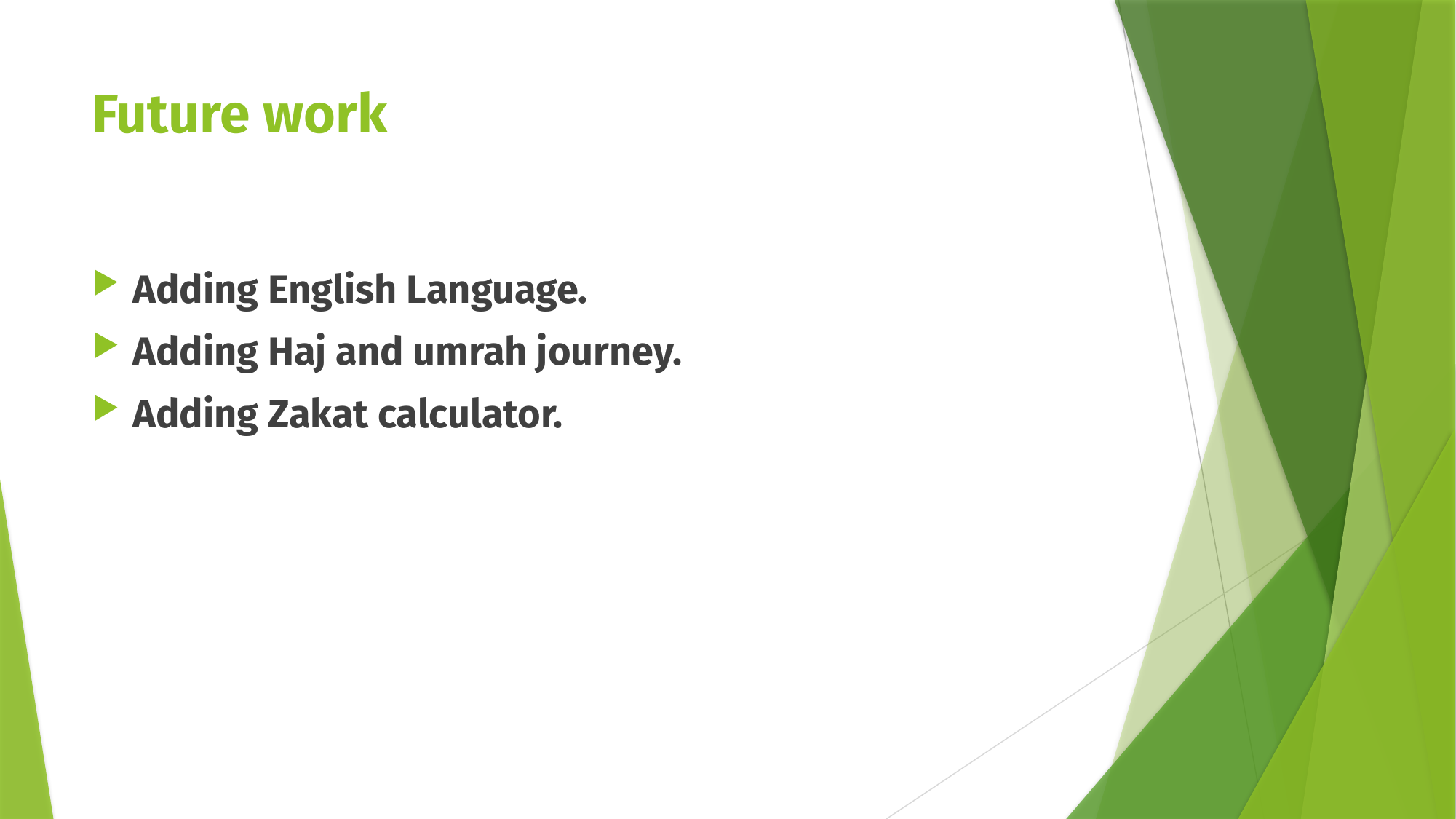

# Future work
Adding English Language.
Adding Haj and umrah journey.
Adding Zakat calculator.